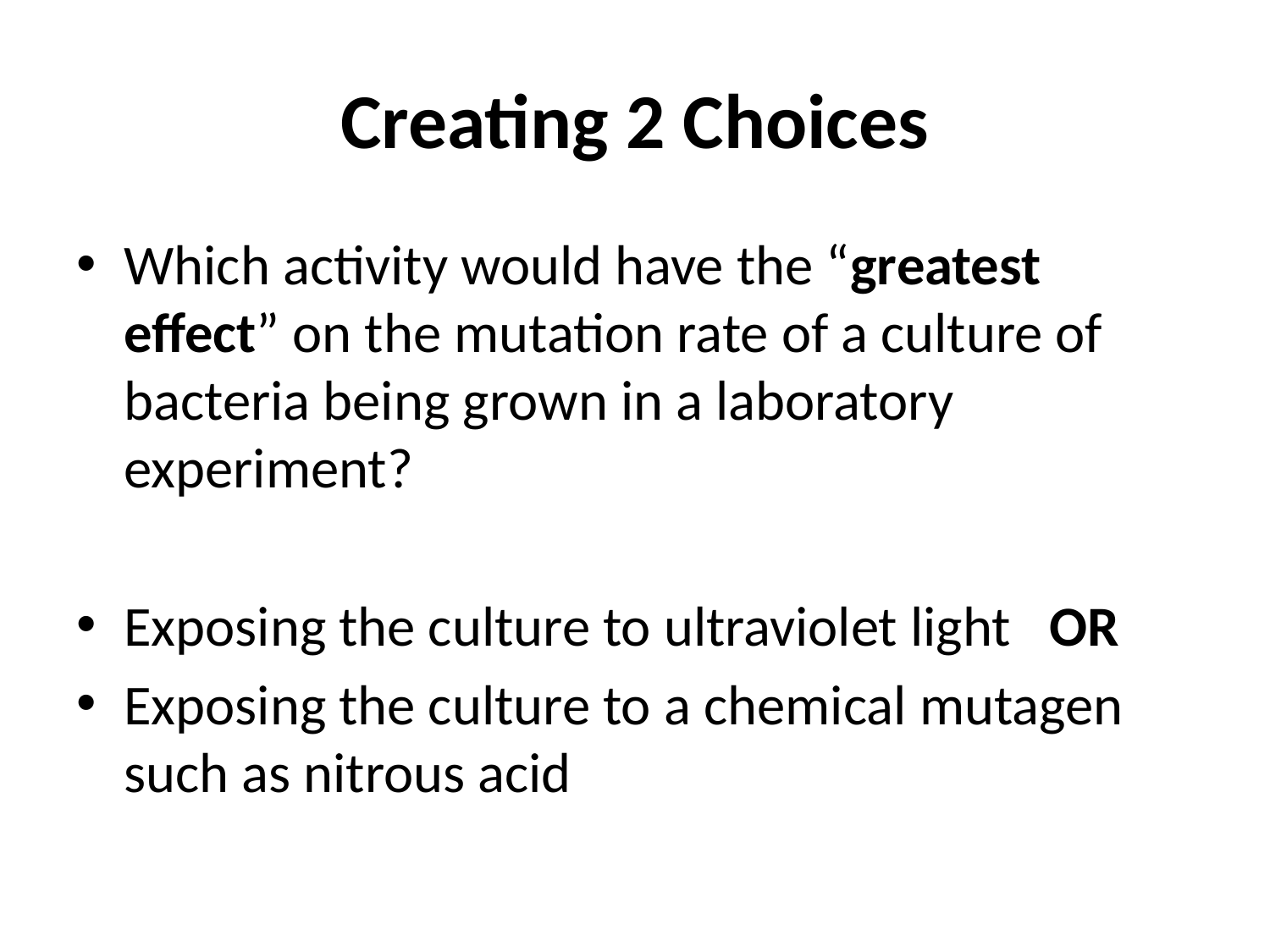

# Creating 2 Choices
Which activity would have the “greatest effect” on the mutation rate of a culture of bacteria being grown in a laboratory experiment?

Exposing the culture to ultraviolet light   OR
Exposing the culture to a chemical mutagen such as nitrous acid